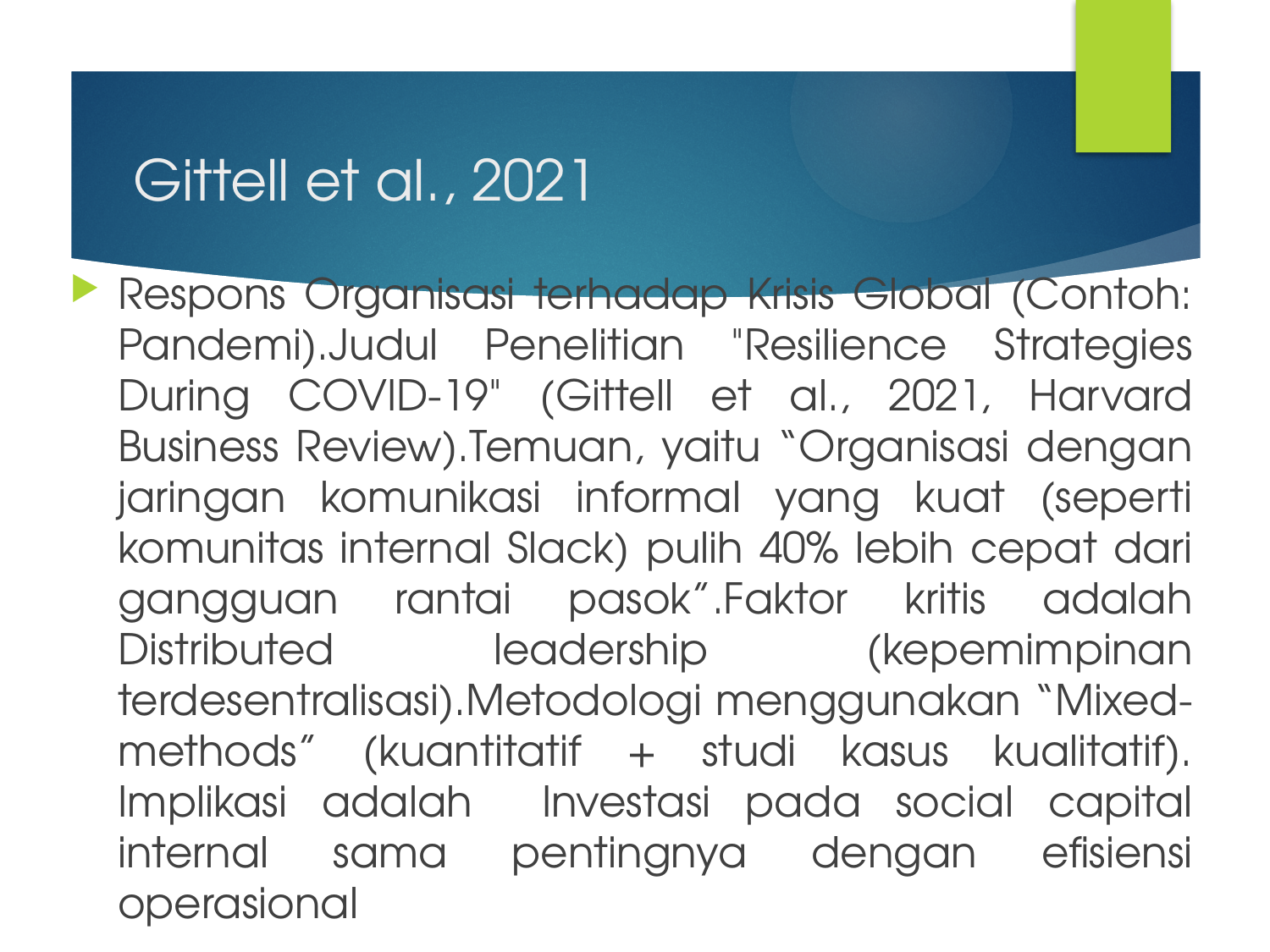

# Gittell et al., 2021
Respons Organisasi terhadap Krisis Global (Contoh: Pandemi).Judul Penelitian "Resilience Strategies During COVID-19" (Gittell et al., 2021, Harvard Business Review).Temuan, yaitu “Organisasi dengan jaringan komunikasi informal yang kuat (seperti komunitas internal Slack) pulih 40% lebih cepat dari gangguan rantai pasok”.Faktor kritis adalah Distributed leadership (kepemimpinan terdesentralisasi).Metodologi menggunakan “Mixed-methods” (kuantitatif + studi kasus kualitatif). Implikasi adalah  Investasi pada social capital internal sama pentingnya dengan efisiensi operasional